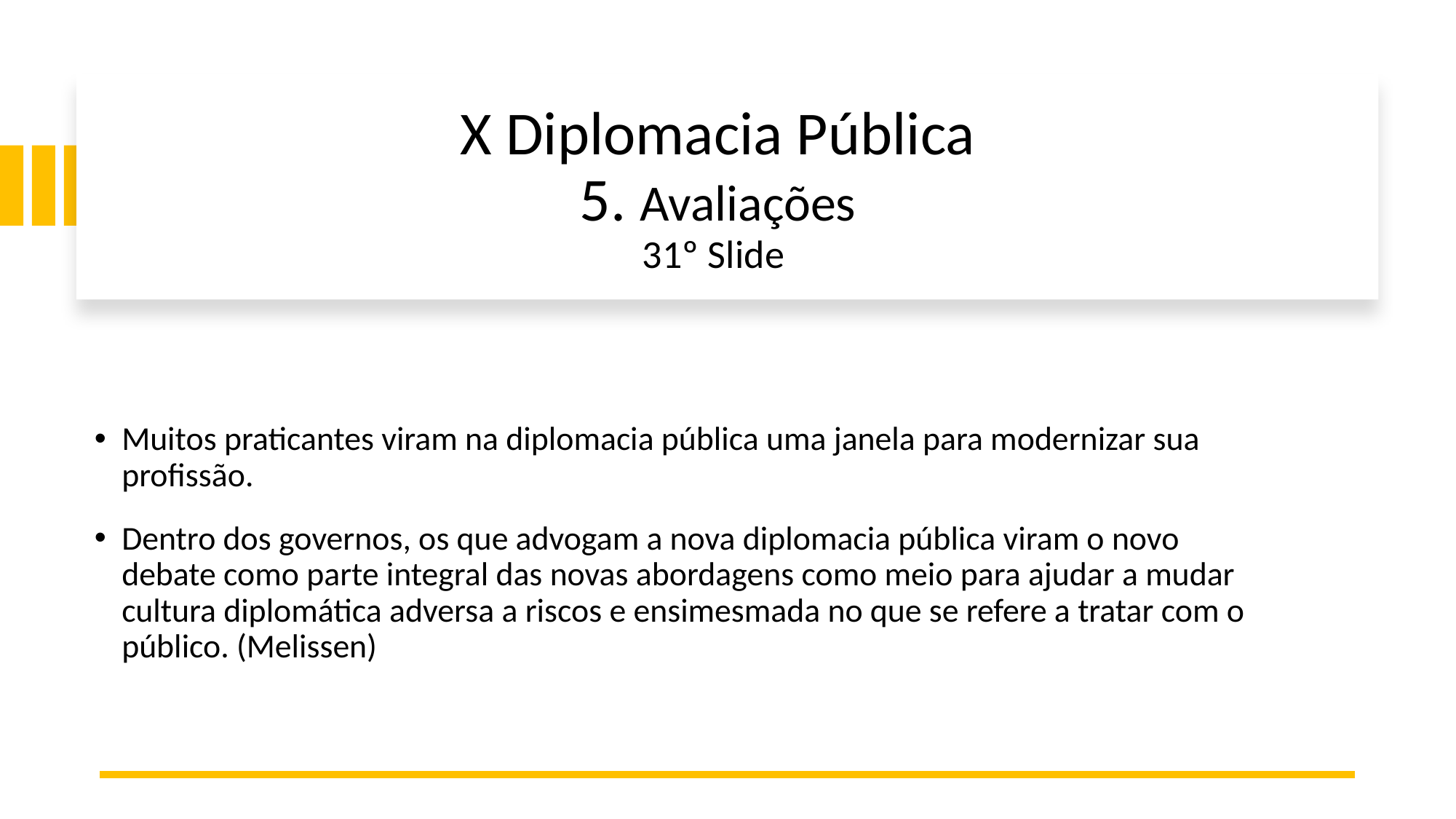

# X Diplomacia Pública 5. Avaliações 31º Slide

Muitos praticantes viram na diplomacia pública uma janela para modernizar sua profissão.
Dentro dos governos, os que advogam a nova diplomacia pública viram o novo debate como parte integral das novas abordagens como meio para ajudar a mudar cultura diplomática adversa a riscos e ensimesmada no que se refere a tratar com o público. (Melissen)